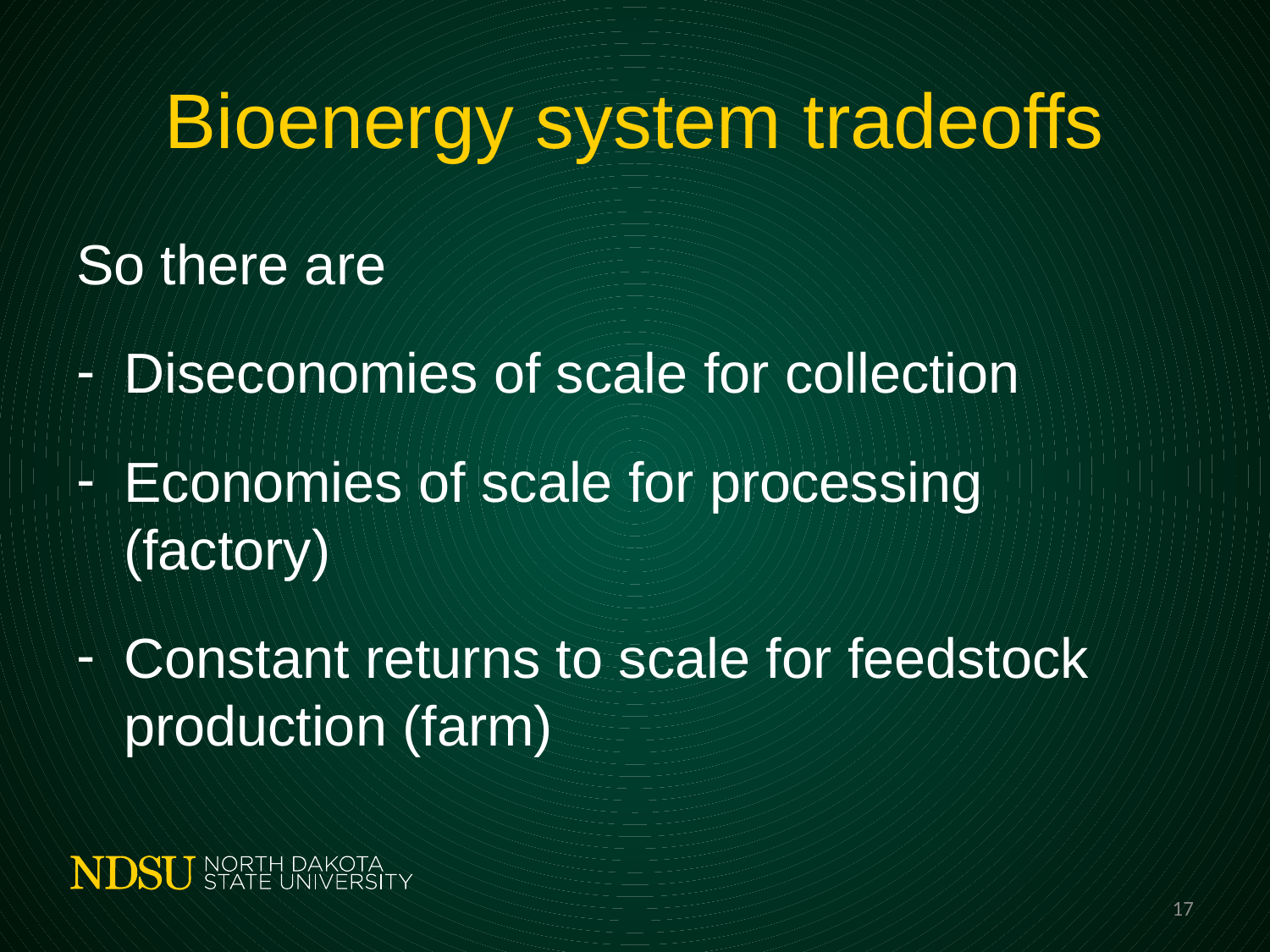

# Bioenergy system tradeoffs
So there are

Diseconomies of scale for collection

Economies of scale for processing (factory)

Constant returns to scale for feedstock production (farm)

17